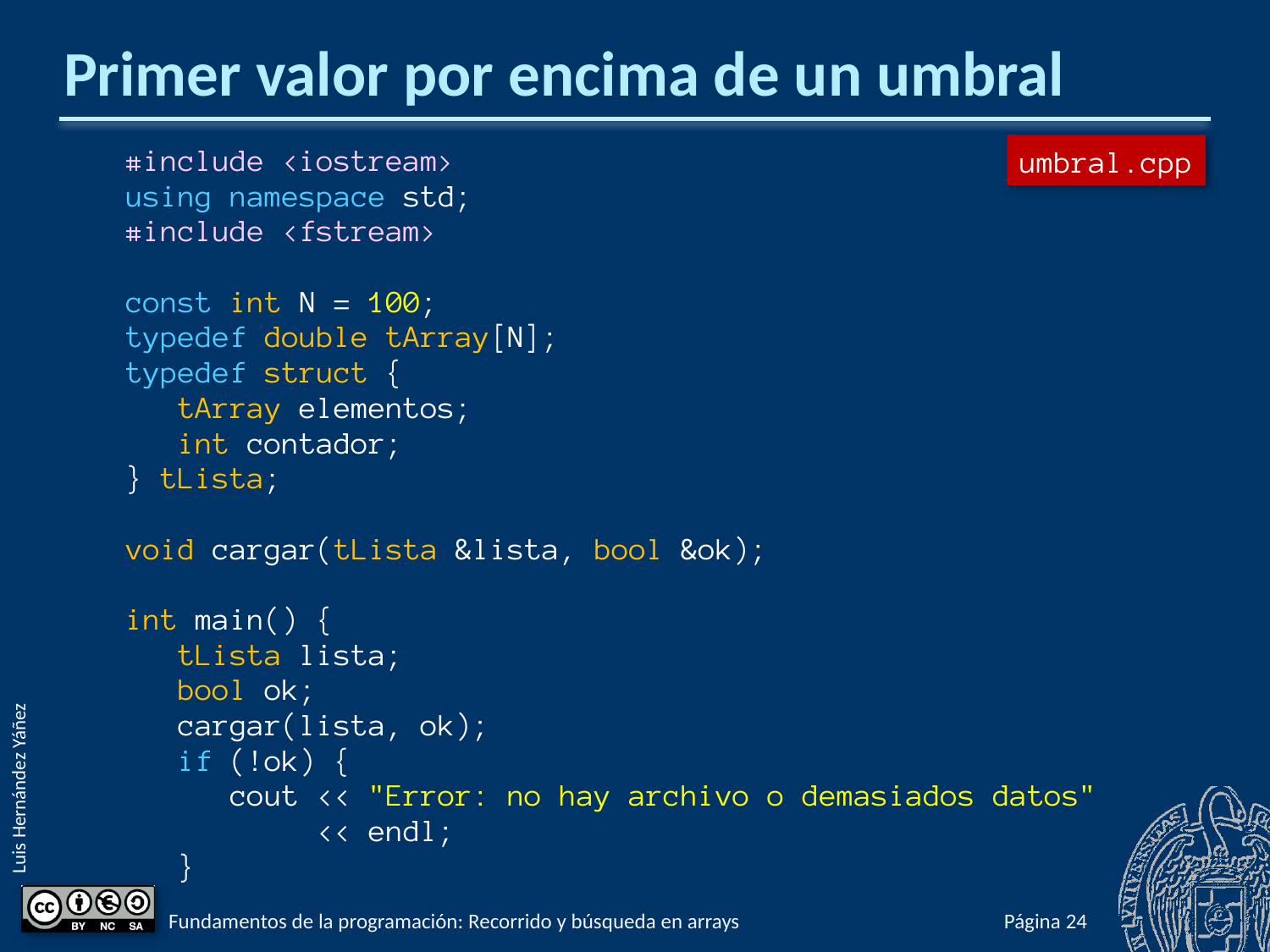

# Primer valor por encima de un umbral
umbral.cpp
#include <iostream>
using namespace std;
#include <fstream>

const int N = 100;
typedef double tArray[N];
typedef struct {
   tArray elementos;
   int contador;
} tLista;

void cargar(tLista &lista, bool &ok);

int main() {
   tLista lista;
   bool ok;
   cargar(lista, ok);
   if (!ok) {
      cout << "Error: no hay archivo o demasiados datos"
           << endl;
   }
Fundamentos de la programación: Recorrido y búsqueda en arrays
Página 24